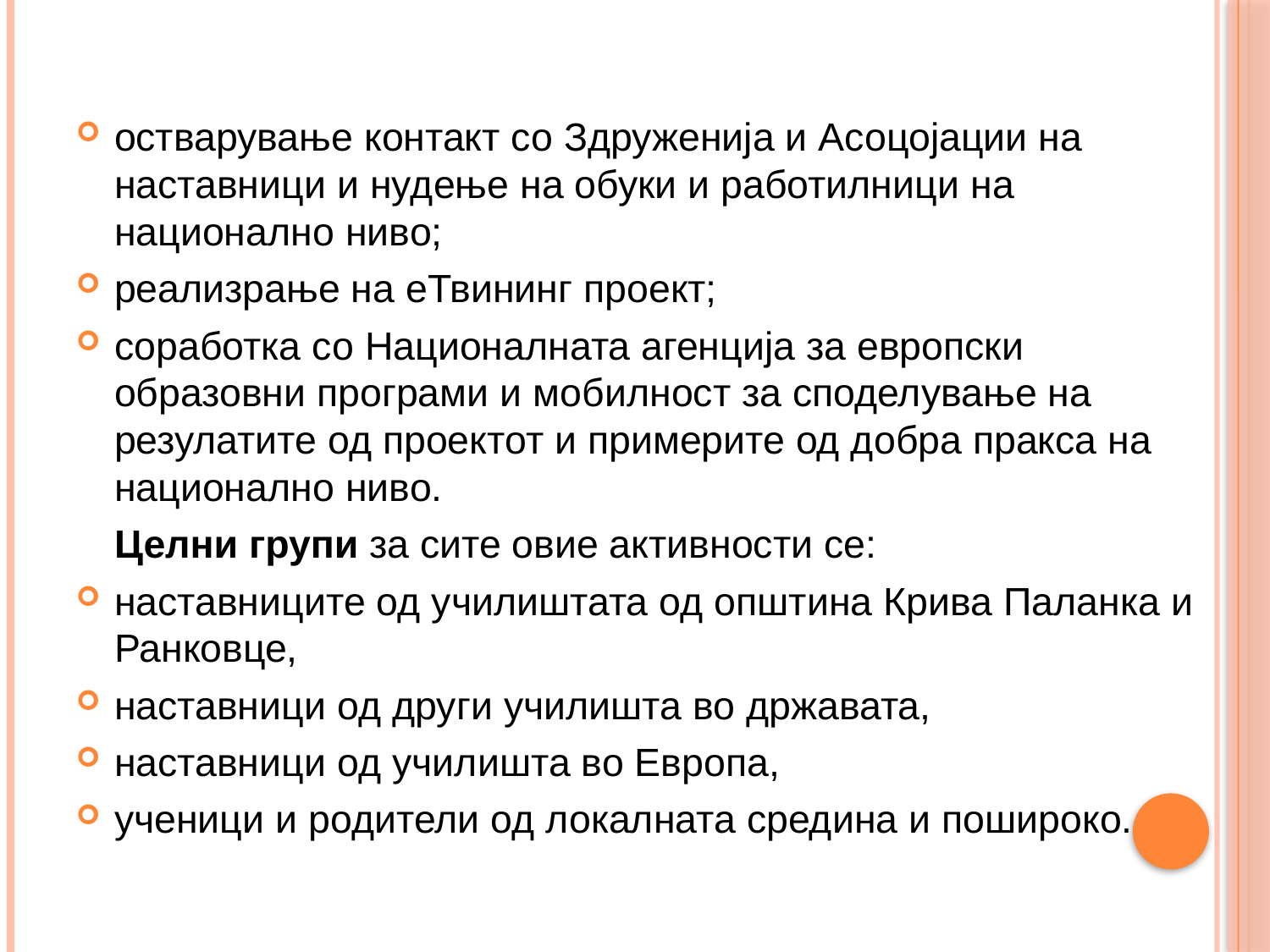

остварување контакт со Здруженија и Асоцојации на наставници и нудење на обуки и работилници на национално ниво;
реализрање на еТвининг проект;
соработка со Националната агенција за европски образовни програми и мобилност за споделување на резулатите од проектот и примерите од добра пракса на национално ниво.
	Целни групи за сите овие активности се:
наставниците од училиштата од општина Крива Паланка и Ранковце,
наставници од други училишта во државата,
наставници од училишта во Европа,
ученици и родители од локалната средина и пошироко.